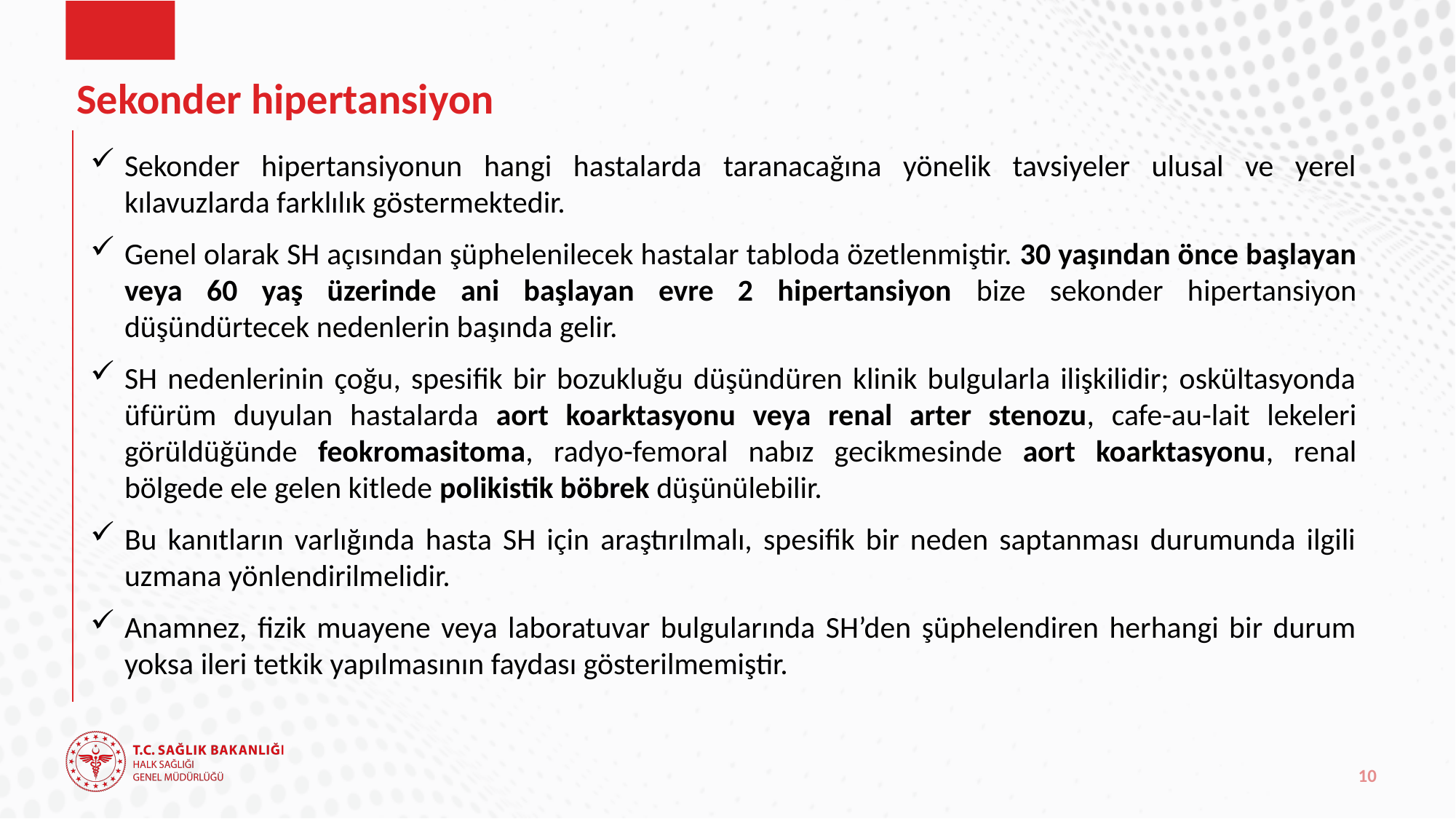

# Sekonder hipertansiyon
Sekonder hipertansiyonun hangi hastalarda taranacağına yönelik tavsiyeler ulusal ve yerel kılavuzlarda farklılık göstermektedir.
Genel olarak SH açısından şüphelenilecek hastalar tabloda özetlenmiştir. 30 yaşından önce başlayan veya 60 yaş üzerinde ani başlayan evre 2 hipertansiyon bize sekonder hipertansiyon düşündürtecek nedenlerin başında gelir.
SH nedenlerinin çoğu, spesifik bir bozukluğu düşündüren klinik bulgularla ilişkilidir; oskültasyonda üfürüm duyulan hastalarda aort koarktasyonu veya renal arter stenozu, cafe-au-lait lekeleri görüldüğünde feokromasitoma, radyo-femoral nabız gecikmesinde aort koarktasyonu, renal bölgede ele gelen kitlede polikistik böbrek düşünülebilir.
Bu kanıtların varlığında hasta SH için araştırılmalı, spesifik bir neden saptanması durumunda ilgili uzmana yönlendirilmelidir.
Anamnez, fizik muayene veya laboratuvar bulgularında SH’den şüphelendiren herhangi bir durum yoksa ileri tetkik yapılmasının faydası gösterilmemiştir.
10